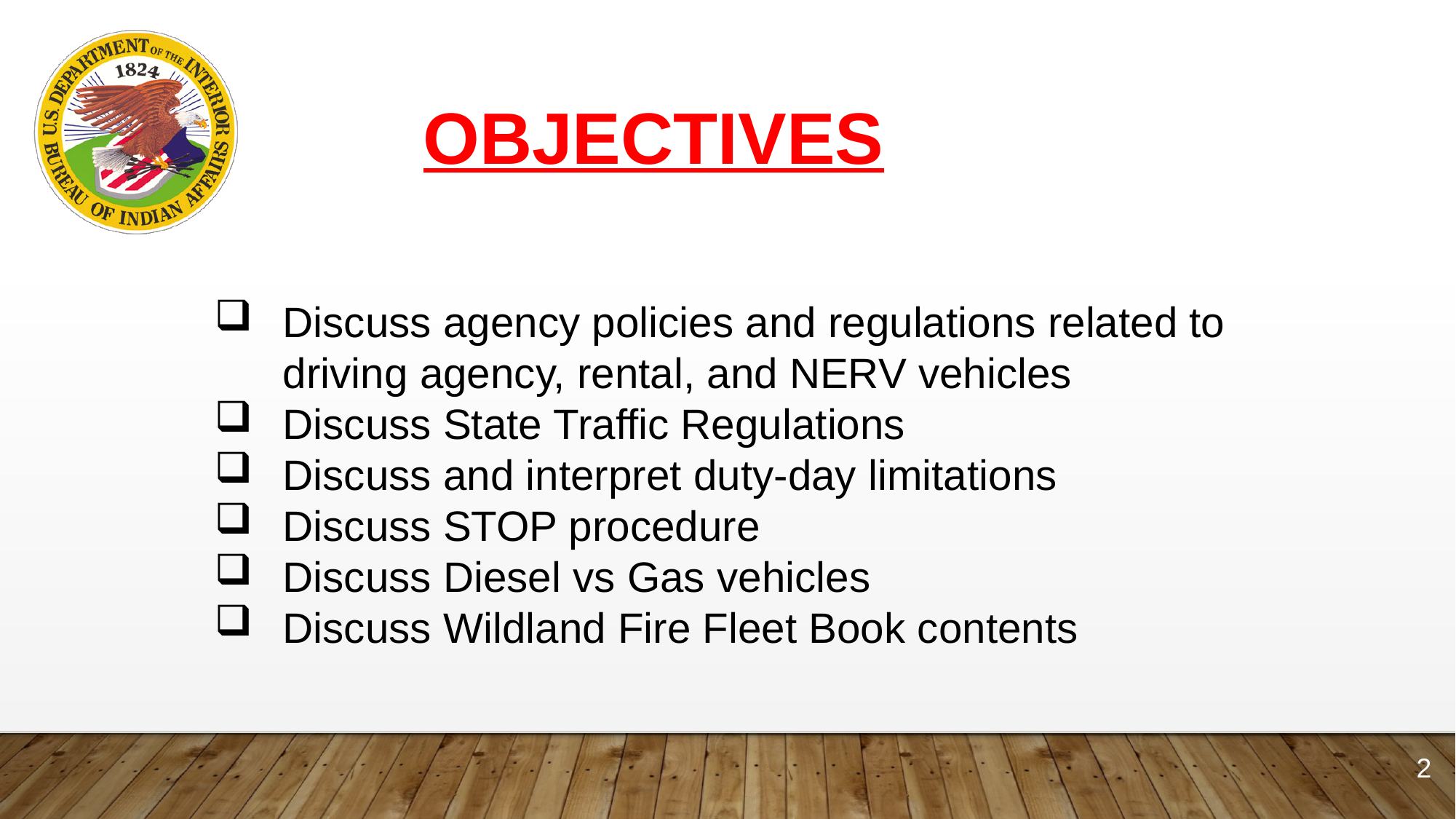

Objectives
Discuss agency policies and regulations related to driving agency, rental, and NERV vehicles
Discuss State Traffic Regulations
Discuss and interpret duty-day limitations
Discuss STOP procedure
Discuss Diesel vs Gas vehicles
Discuss Wildland Fire Fleet Book contents
2